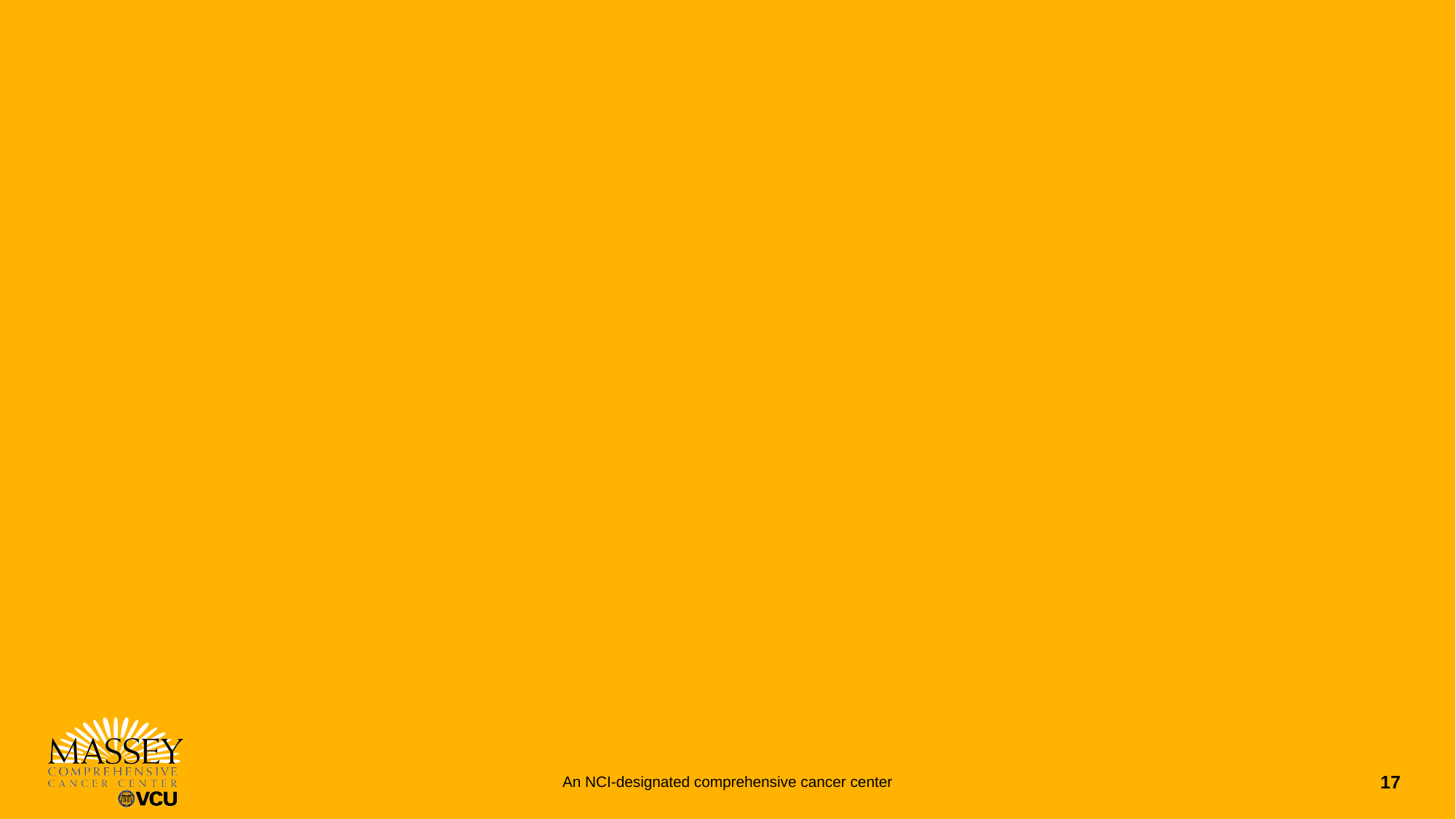

#
17
An NCI-designated comprehensive cancer center